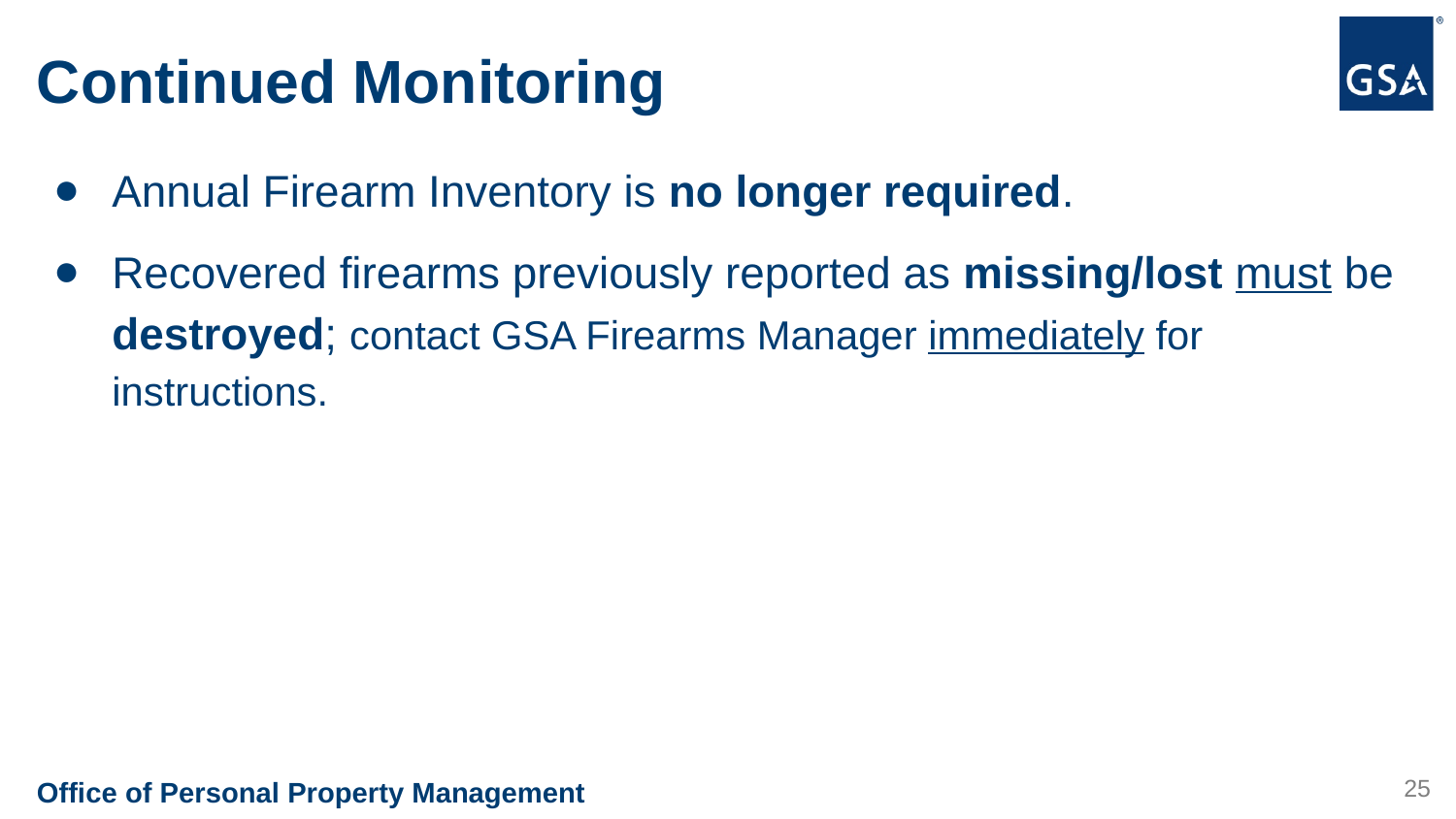

# Continued Monitoring
Annual Firearm Inventory is no longer required.
Recovered firearms previously reported as missing/lost must be destroyed; contact GSA Firearms Manager immediately for instructions.

25